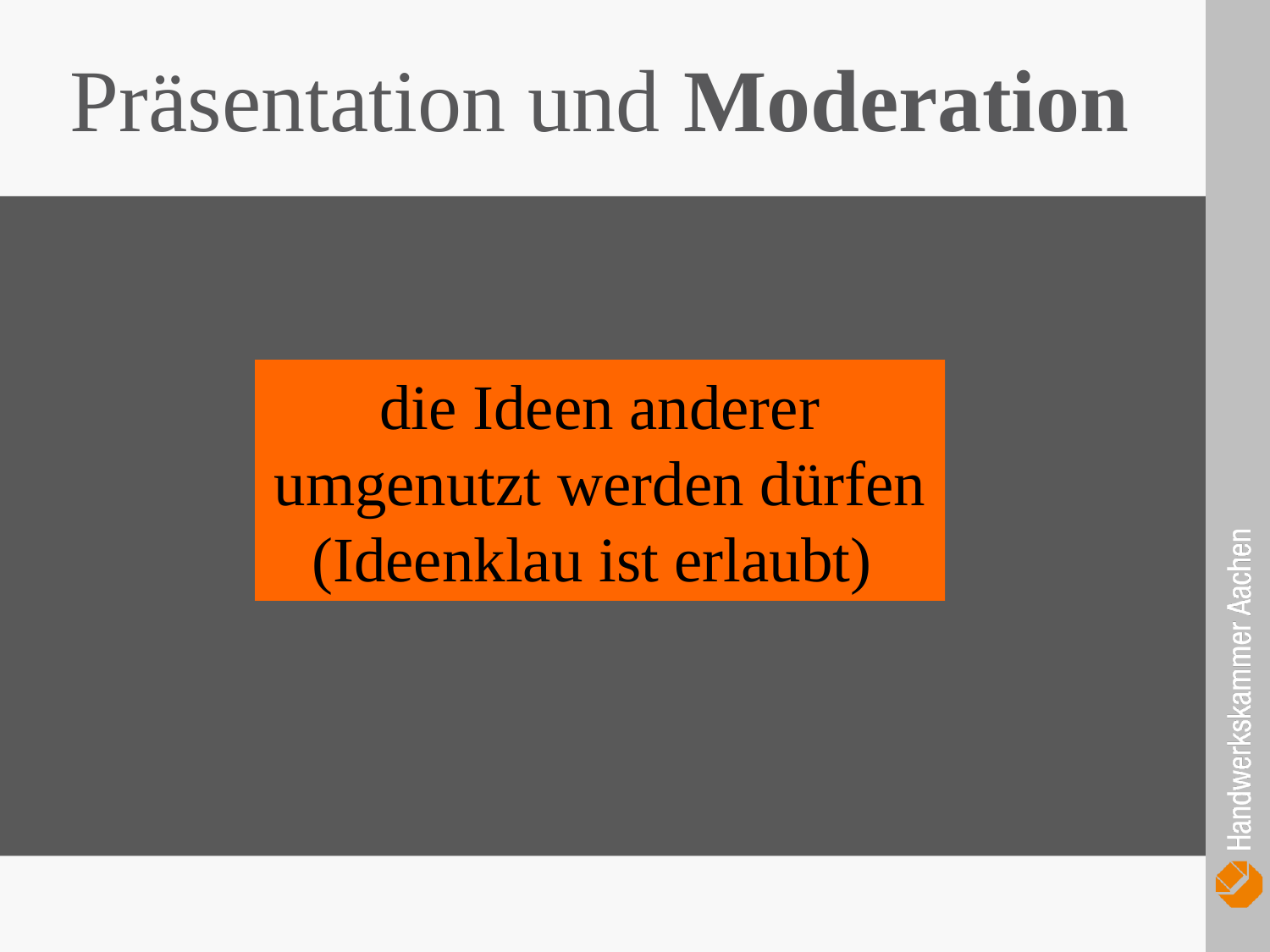

Präsentation und Moderation
die Ideen anderer umgenutzt werden dürfen (Ideenklau ist erlaubt)